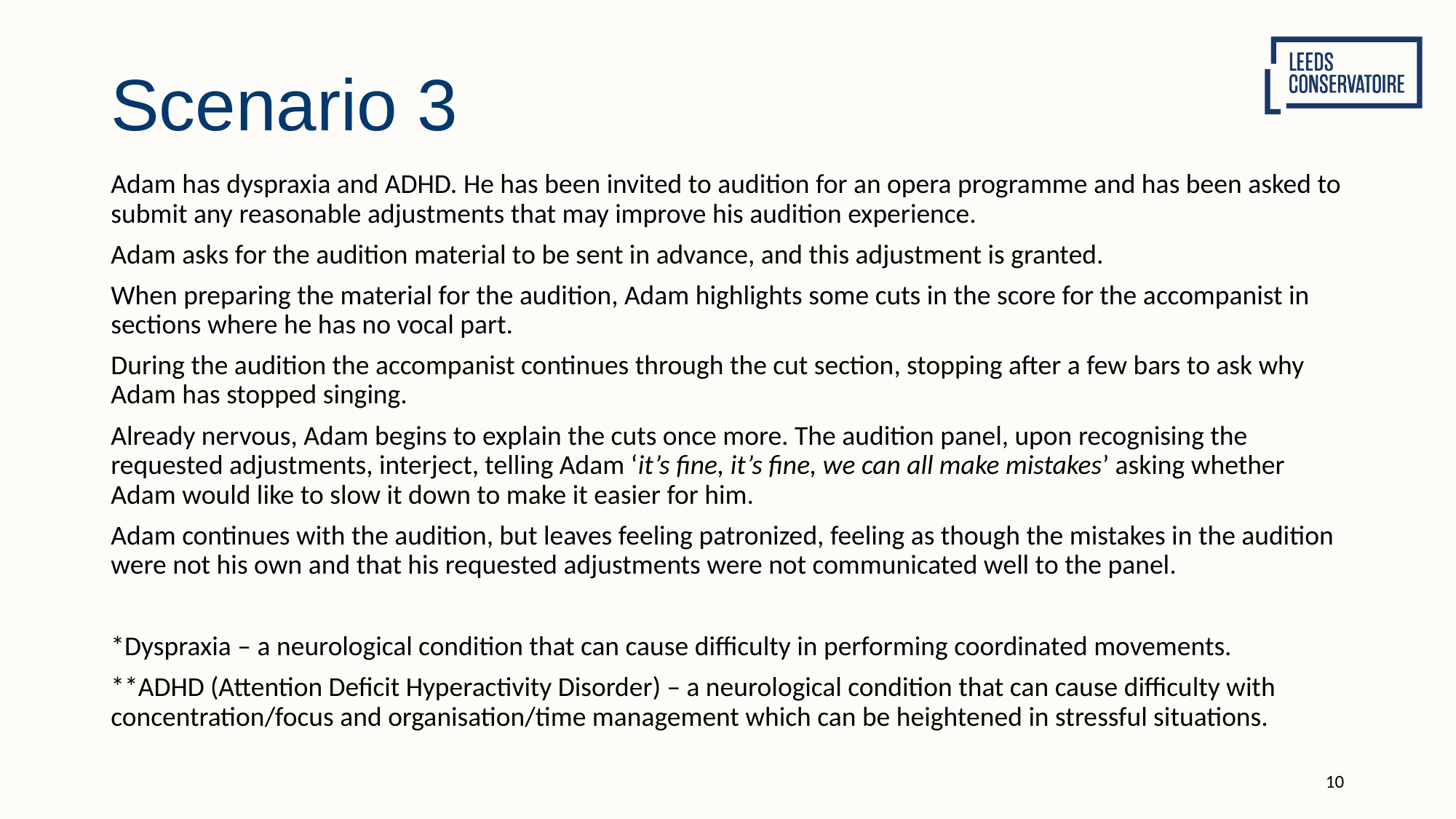

Scenario 3
Adam has dyspraxia and ADHD. He has been invited to audition for an opera programme and has been asked to submit any reasonable adjustments that may improve his audition experience.
Adam asks for the audition material to be sent in advance, and this adjustment is granted.
When preparing the material for the audition, Adam highlights some cuts in the score for the accompanist in sections where he has no vocal part.
During the audition the accompanist continues through the cut section, stopping after a few bars to ask why Adam has stopped singing.
Already nervous, Adam begins to explain the cuts once more. The audition panel, upon recognising the requested adjustments, interject, telling Adam ‘it’s fine, it’s fine, we can all make mistakes’ asking whether Adam would like to slow it down to make it easier for him.
Adam continues with the audition, but leaves feeling patronized, feeling as though the mistakes in the audition were not his own and that his requested adjustments were not communicated well to the panel.

*Dyspraxia – a neurological condition that can cause difficulty in performing coordinated movements.
**ADHD (Attention Deficit Hyperactivity Disorder) – a neurological condition that can cause difficulty with concentration/focus and organisation/time management which can be heightened in stressful situations.
10